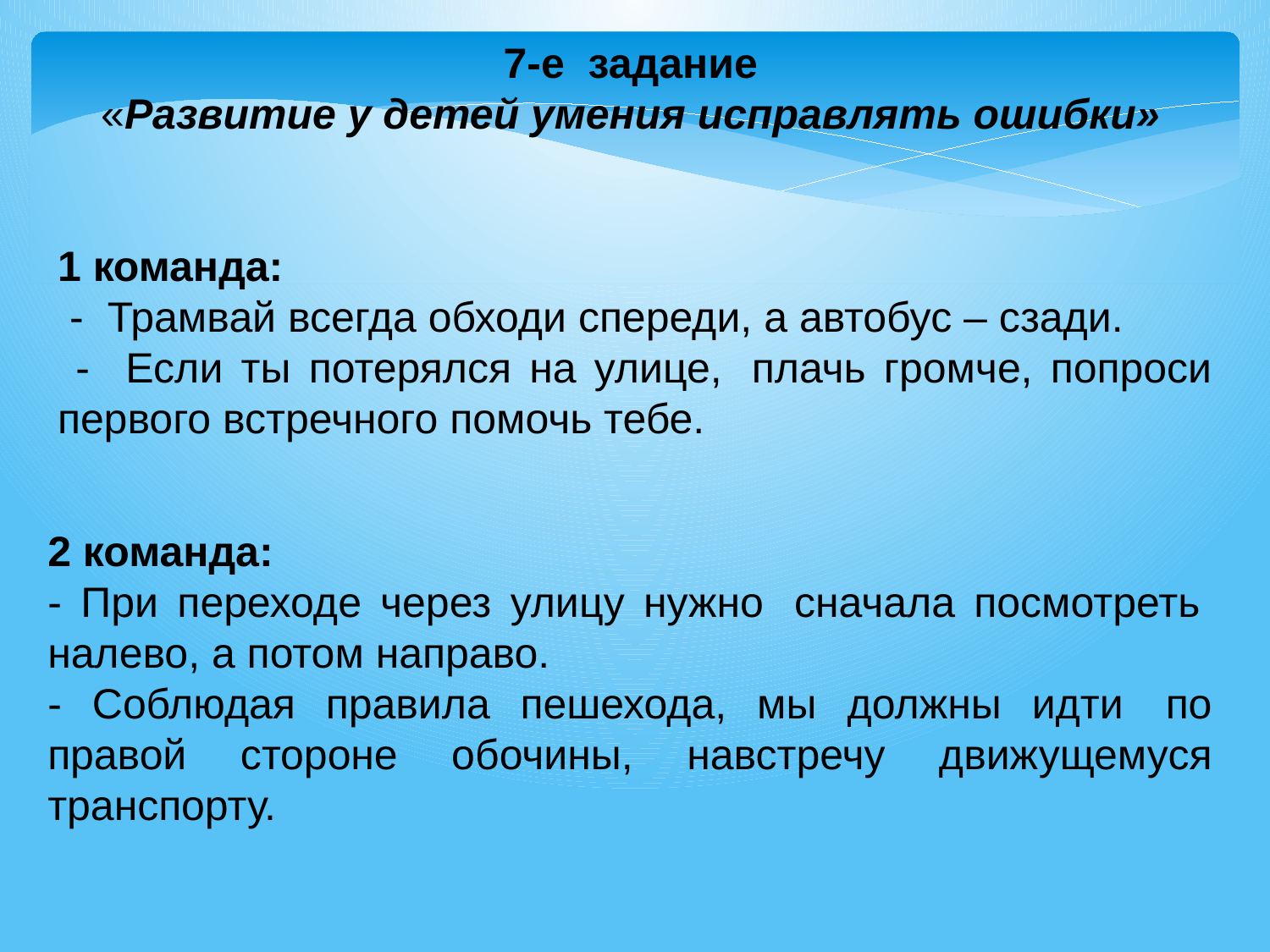

7-е  задание
«Развитие у детей умения исправлять ошибки»
1 команда:
 -  Трамвай всегда обходи спереди, а автобус – сзади.
 -  Если ты потерялся на улице,  плачь громче, попроси первого встречного помочь тебе.
2 команда:
- При переходе через улицу нужно  сначала посмотреть  налево, а потом направо.
- Соблюдая правила пешехода, мы должны идти  по правой стороне обочины, навстречу движущемуся транспорту.